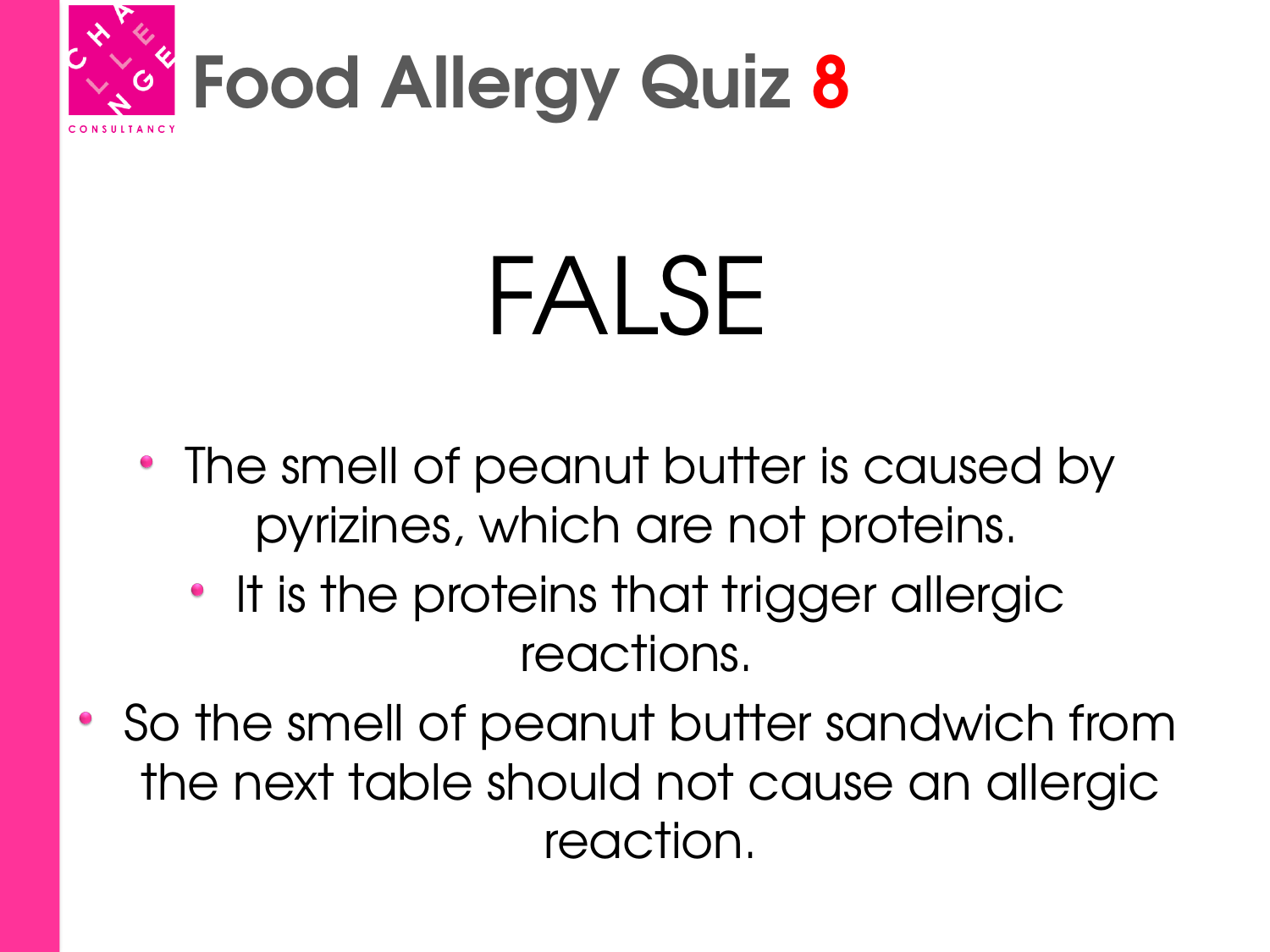

# Food Allergy Quiz 8
FALSE

The smell of peanut butter is caused by pyrizines, which are not proteins.
It is the proteins that trigger allergic reactions.
So the smell of peanut butter sandwich from the next table should not cause an allergic reaction.